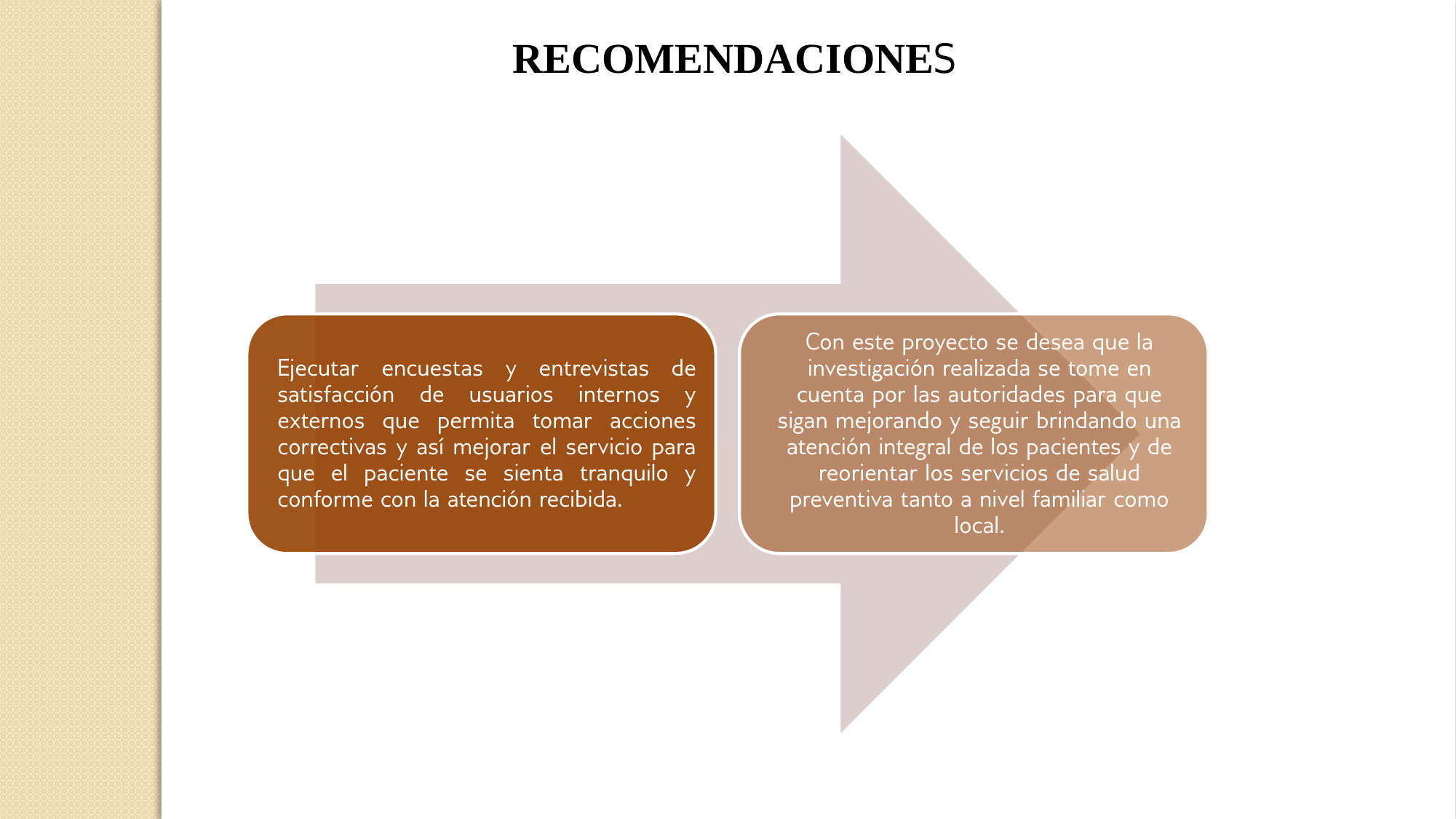

RECOMENDACIONES
Ejecutar encuestas y entrevistas de satisfacción de usuarios internos y externos que permita tomar acciones correctivas y así mejorar el servicio para que el paciente se sienta tranquilo y conforme con la atención recibida.
Con este proyecto se desea que la investigación realizada se tome en cuenta por las autoridades para que sigan mejorando y seguir brindando una atención integral de los pacientes y de reorientar los servicios de salud preventiva tanto a nivel familiar como local.